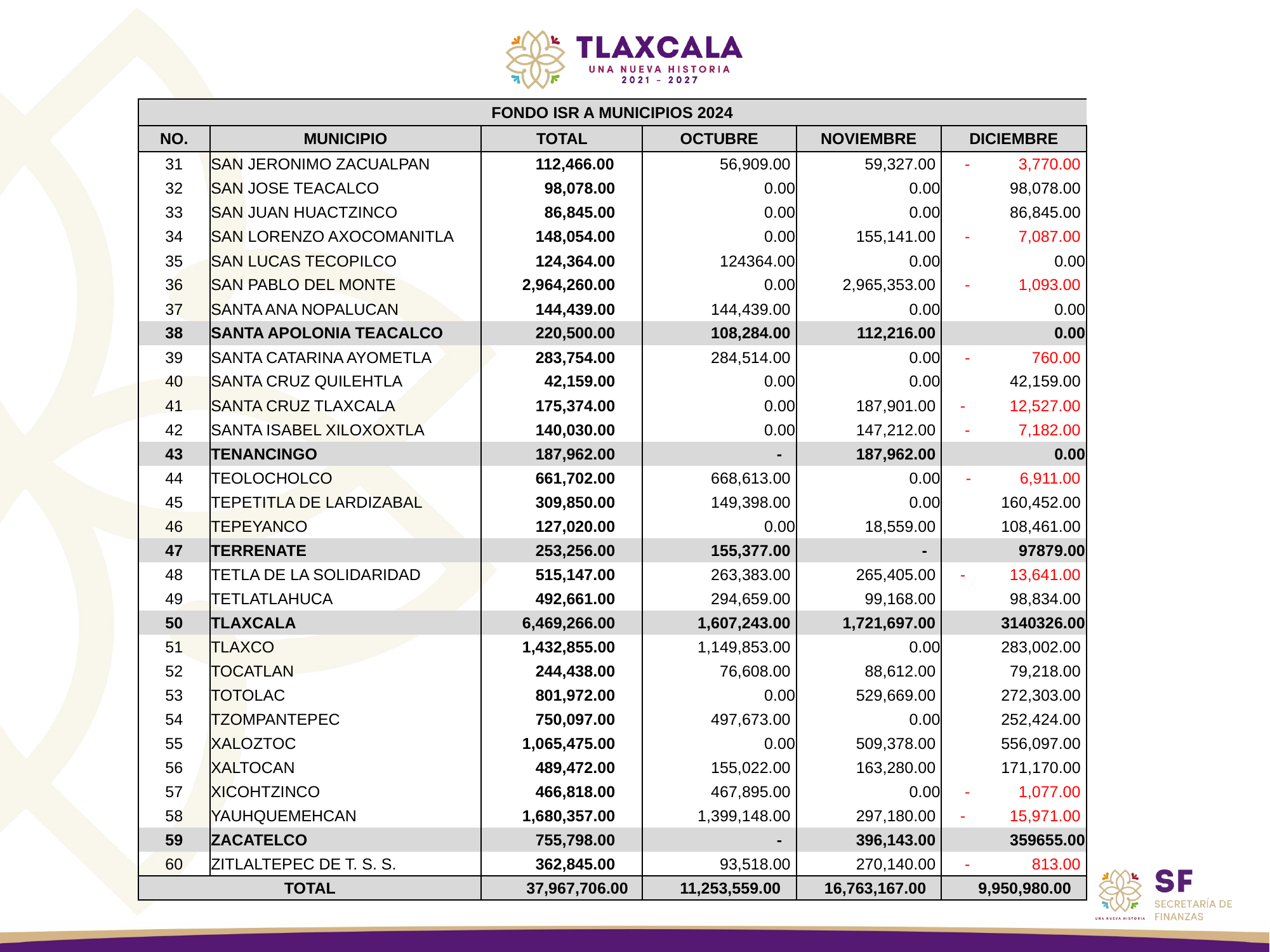

| FONDO ISR A MUNICIPIOS 2024 |  |  |  |  |  |
| --- | --- | --- | --- | --- | --- |
| NO. | MUNICIPIO | TOTAL | OCTUBRE | NOVIEMBRE | DICIEMBRE |
| 31 | SAN JERONIMO ZACUALPAN | 112,466.00 | 56,909.00 | 59,327.00 | - 3,770.00 |
| 32 | SAN JOSE TEACALCO | 98,078.00 | 0.00 | 0.00 | 98,078.00 |
| 33 | SAN JUAN HUACTZINCO | 86,845.00 | 0.00 | 0.00 | 86,845.00 |
| 34 | SAN LORENZO AXOCOMANITLA | 148,054.00 | 0.00 | 155,141.00 | - 7,087.00 |
| 35 | SAN LUCAS TECOPILCO | 124,364.00 | 124364.00 | 0.00 | 0.00 |
| 36 | SAN PABLO DEL MONTE | 2,964,260.00 | 0.00 | 2,965,353.00 | - 1,093.00 |
| 37 | SANTA ANA NOPALUCAN | 144,439.00 | 144,439.00 | 0.00 | 0.00 |
| 38 | SANTA APOLONIA TEACALCO | 220,500.00 | 108,284.00 | 112,216.00 | 0.00 |
| 39 | SANTA CATARINA AYOMETLA | 283,754.00 | 284,514.00 | 0.00 | - 760.00 |
| 40 | SANTA CRUZ QUILEHTLA | 42,159.00 | 0.00 | 0.00 | 42,159.00 |
| 41 | SANTA CRUZ TLAXCALA | 175,374.00 | 0.00 | 187,901.00 | - 12,527.00 |
| 42 | SANTA ISABEL XILOXOXTLA | 140,030.00 | 0.00 | 147,212.00 | - 7,182.00 |
| 43 | TENANCINGO | 187,962.00 | - | 187,962.00 | 0.00 |
| 44 | TEOLOCHOLCO | 661,702.00 | 668,613.00 | 0.00 | - 6,911.00 |
| 45 | TEPETITLA DE LARDIZABAL | 309,850.00 | 149,398.00 | 0.00 | 160,452.00 |
| 46 | TEPEYANCO | 127,020.00 | 0.00 | 18,559.00 | 108,461.00 |
| 47 | TERRENATE | 253,256.00 | 155,377.00 | - | 97879.00 |
| 48 | TETLA DE LA SOLIDARIDAD | 515,147.00 | 263,383.00 | 265,405.00 | - 13,641.00 |
| 49 | TETLATLAHUCA | 492,661.00 | 294,659.00 | 99,168.00 | 98,834.00 |
| 50 | TLAXCALA | 6,469,266.00 | 1,607,243.00 | 1,721,697.00 | 3140326.00 |
| 51 | TLAXCO | 1,432,855.00 | 1,149,853.00 | 0.00 | 283,002.00 |
| 52 | TOCATLAN | 244,438.00 | 76,608.00 | 88,612.00 | 79,218.00 |
| 53 | TOTOLAC | 801,972.00 | 0.00 | 529,669.00 | 272,303.00 |
| 54 | TZOMPANTEPEC | 750,097.00 | 497,673.00 | 0.00 | 252,424.00 |
| 55 | XALOZTOC | 1,065,475.00 | 0.00 | 509,378.00 | 556,097.00 |
| 56 | XALTOCAN | 489,472.00 | 155,022.00 | 163,280.00 | 171,170.00 |
| 57 | XICOHTZINCO | 466,818.00 | 467,895.00 | 0.00 | - 1,077.00 |
| 58 | YAUHQUEMEHCAN | 1,680,357.00 | 1,399,148.00 | 297,180.00 | - 15,971.00 |
| 59 | ZACATELCO | 755,798.00 | - | 396,143.00 | 359655.00 |
| 60 | ZITLALTEPEC DE T. S. S. | 362,845.00 | 93,518.00 | 270,140.00 | - 813.00 |
| TOTAL |  | 37,967,706.00 | 11,253,559.00 | 16,763,167.00 | 9,950,980.00 |